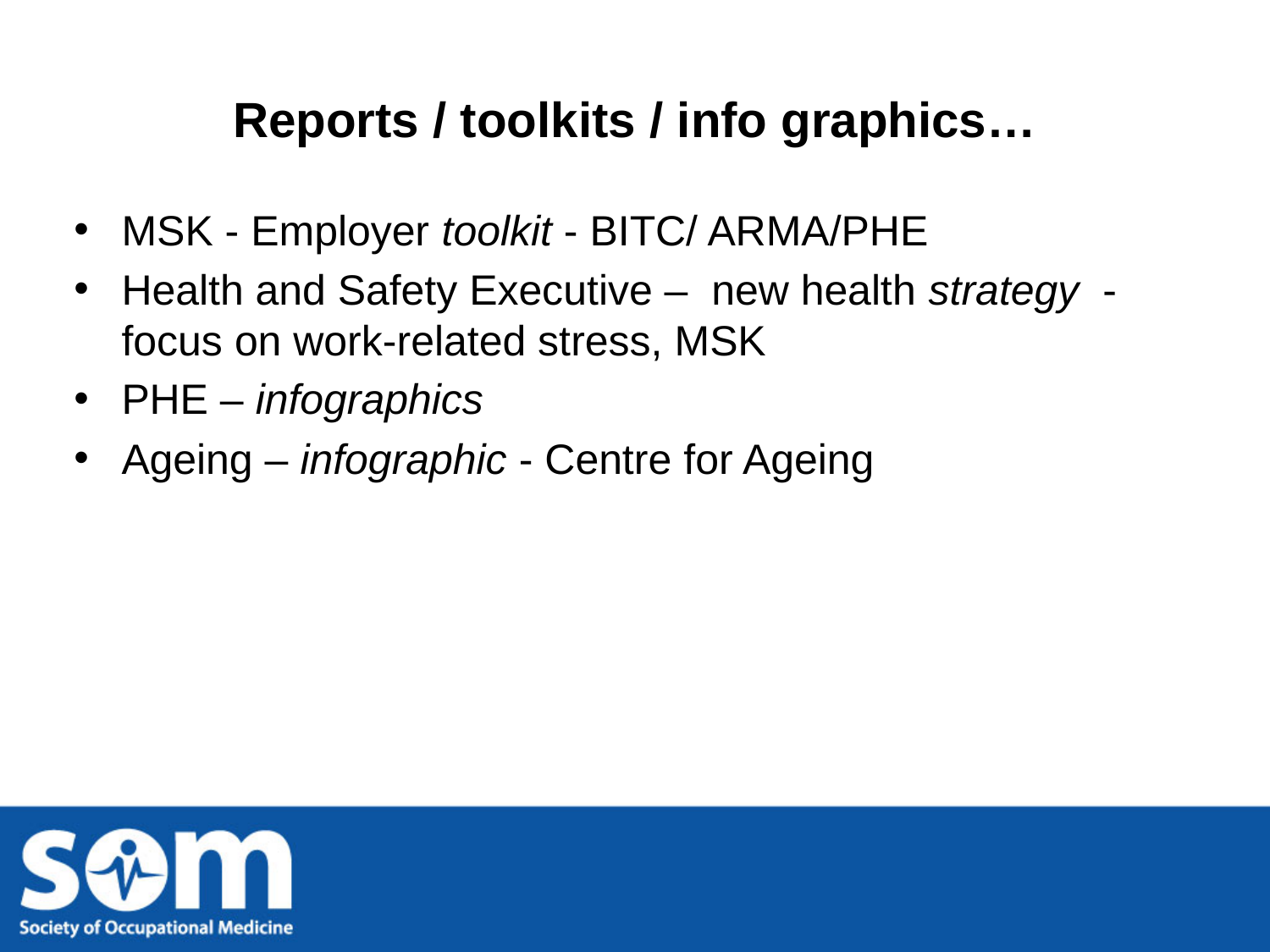

# Reports / toolkits / info graphics…
MSK - Employer toolkit - BITC/ ARMA/PHE
Health and Safety Executive –  new health strategy  - focus on work-related stress, MSK
PHE – infographics
Ageing – infographic - Centre for Ageing